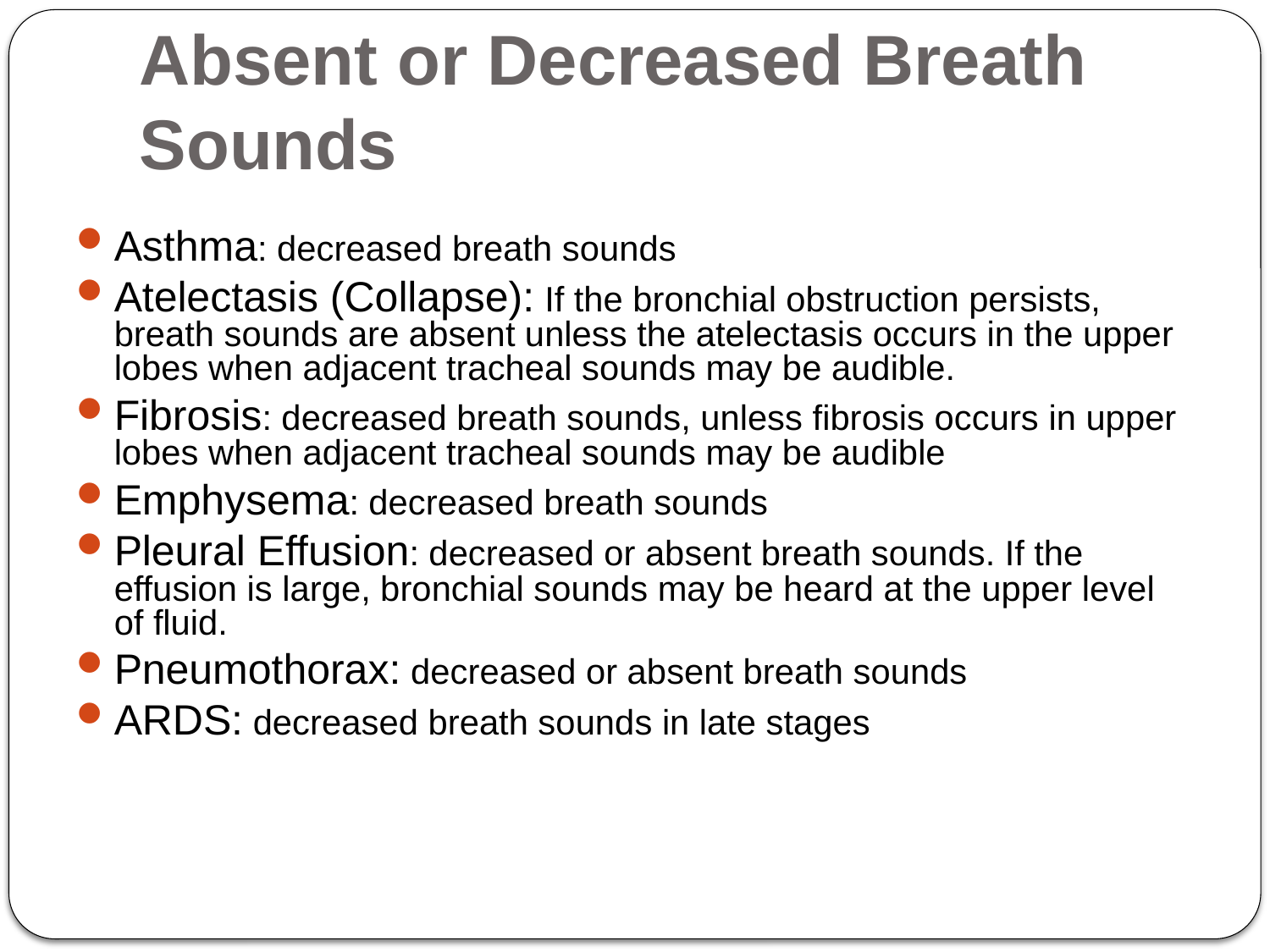

# Absent or Decreased Breath Sounds
Asthma: decreased breath sounds
Atelectasis (Collapse): If the bronchial obstruction persists, breath sounds are absent unless the atelectasis occurs in the upper lobes when adjacent tracheal sounds may be audible.
Fibrosis: decreased breath sounds, unless fibrosis occurs in upper lobes when adjacent tracheal sounds may be audible
Emphysema: decreased breath sounds
Pleural Effusion: decreased or absent breath sounds. If the effusion is large, bronchial sounds may be heard at the upper level of fluid.
Pneumothorax: decreased or absent breath sounds
ARDS: decreased breath sounds in late stages